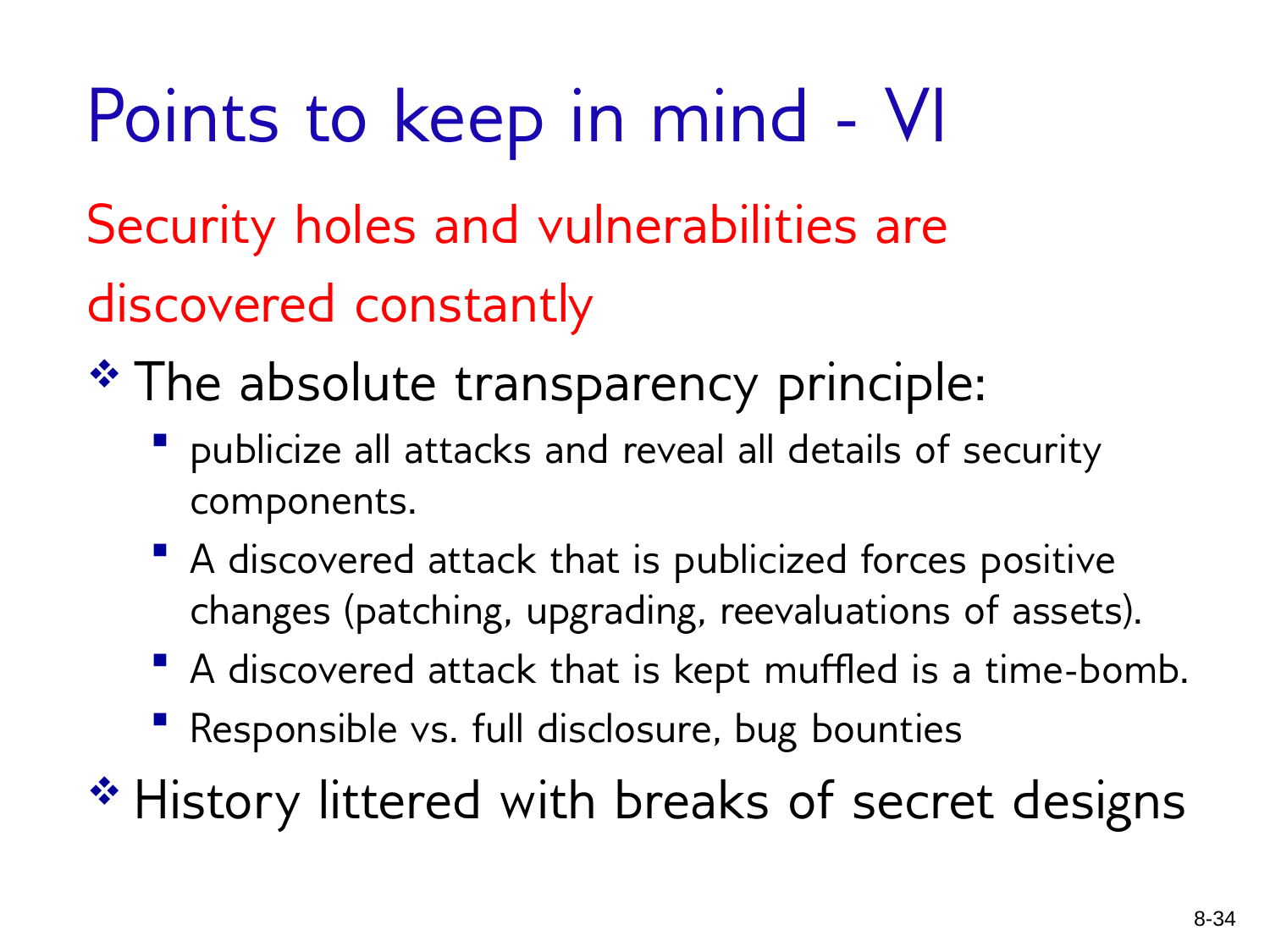

# Points to keep in mind - VI
Security holes and vulnerabilities are
discovered constantly
The absolute transparency principle:
publicize all attacks and reveal all details of security components.
A discovered attack that is publicized forces positive changes (patching, upgrading, reevaluations of assets).
A discovered attack that is kept muffled is a time-bomb.
Responsible vs. full disclosure, bug bounties
History littered with breaks of secret designs